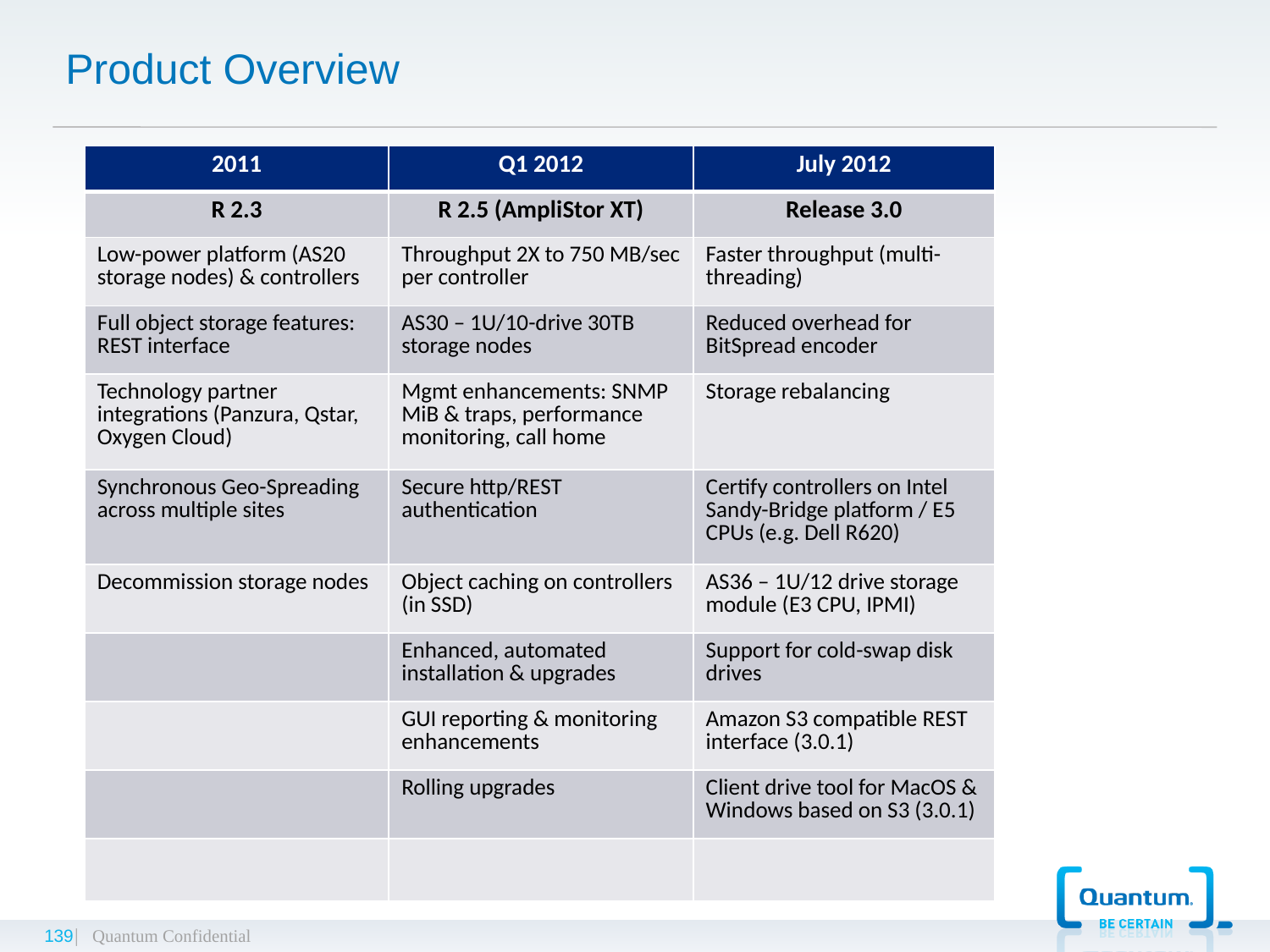

# Product Overview
| 2011 | Q1 2012 | July 2012 |
| --- | --- | --- |
| R 2.3 | R 2.5 (AmpliStor XT) | Release 3.0 |
| Low-power platform (AS20 storage nodes) & controllers | Throughput 2X to 750 MB/sec per controller | Faster throughput (multi-threading) |
| Full object storage features: REST interface | AS30 – 1U/10-drive 30TB storage nodes | Reduced overhead for BitSpread encoder |
| Technology partner integrations (Panzura, Qstar, Oxygen Cloud) | Mgmt enhancements: SNMP MiB & traps, performance monitoring, call home | Storage rebalancing |
| Synchronous Geo-Spreading across multiple sites | Secure http/REST authentication | Certify controllers on Intel Sandy-Bridge platform / E5 CPUs (e.g. Dell R620) |
| Decommission storage nodes | Object caching on controllers (in SSD) | AS36 – 1U/12 drive storage module (E3 CPU, IPMI) |
|  | Enhanced, automated installation & upgrades | Support for cold-swap disk drives |
|  | GUI reporting & monitoring enhancements | Amazon S3 compatible REST interface (3.0.1) |
|  | Rolling upgrades | Client drive tool for MacOS & Windows based on S3 (3.0.1) |
|  |  |  |
139